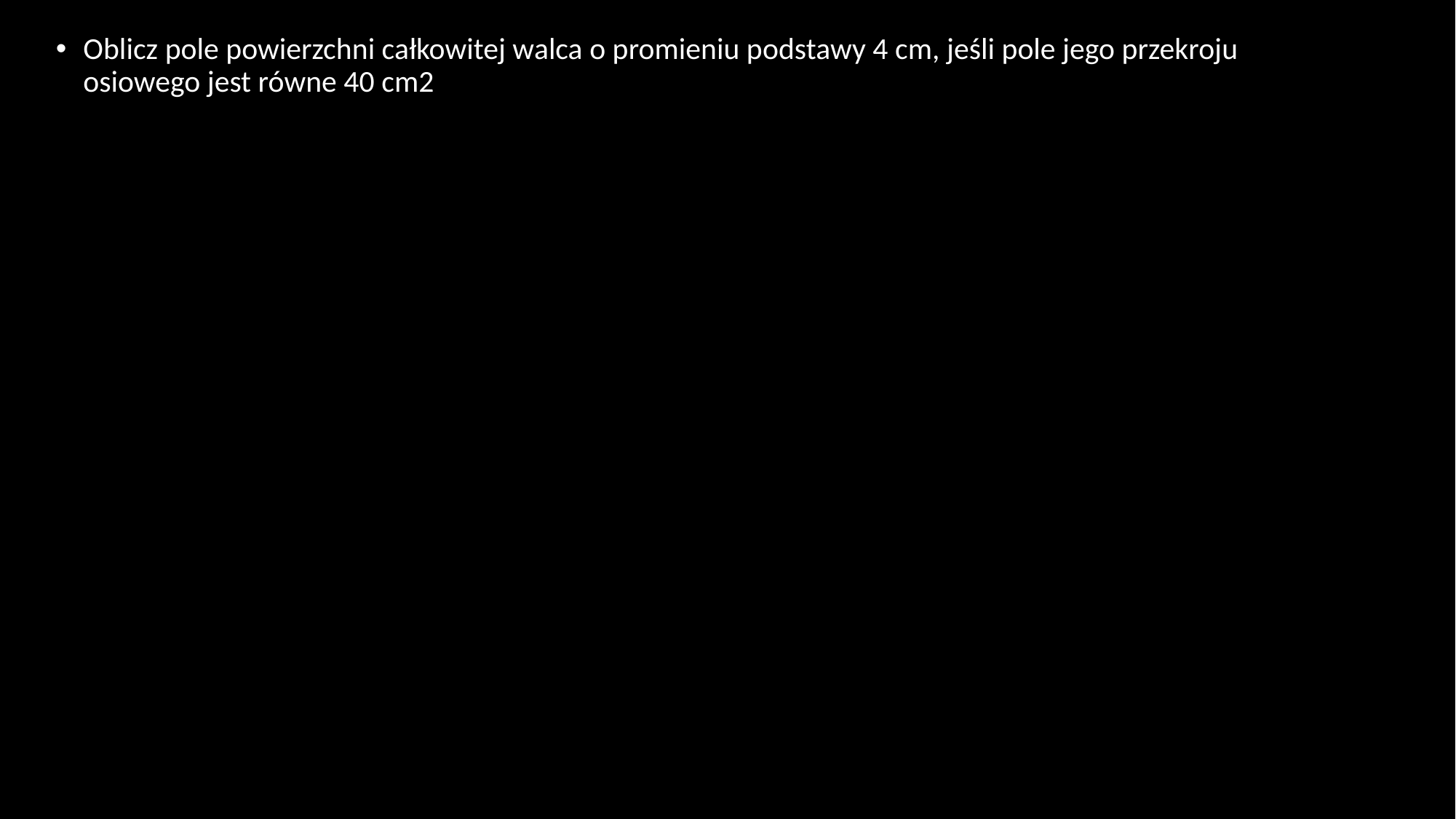

Oblicz pole powierzchni całkowitej walca o promieniu podstawy 4 cm, jeśli pole jego przekroju osiowego jest równe 40 cm2